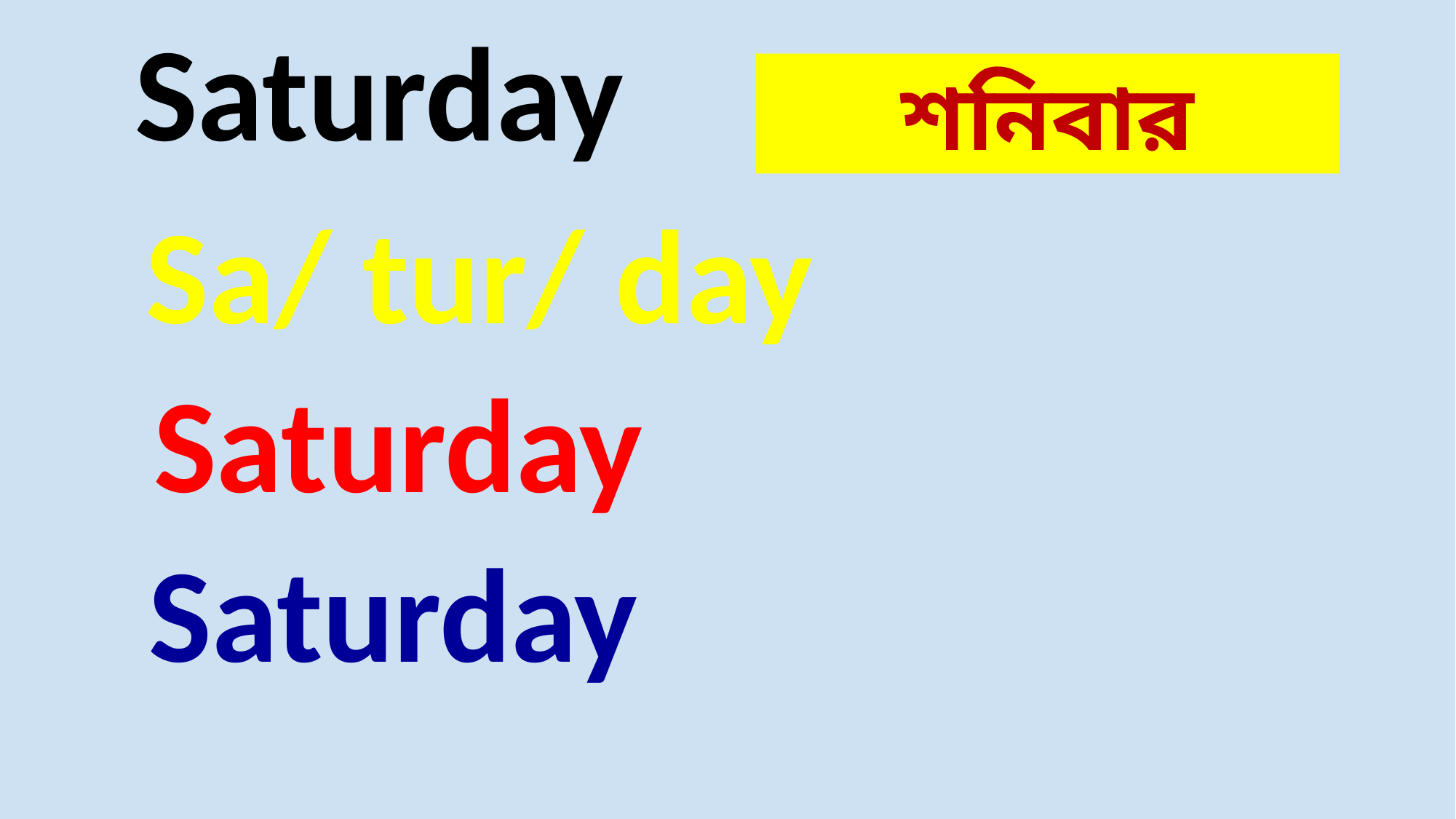

Saturday
শনিবার
Sa/ tur/ day
Saturday

Saturday